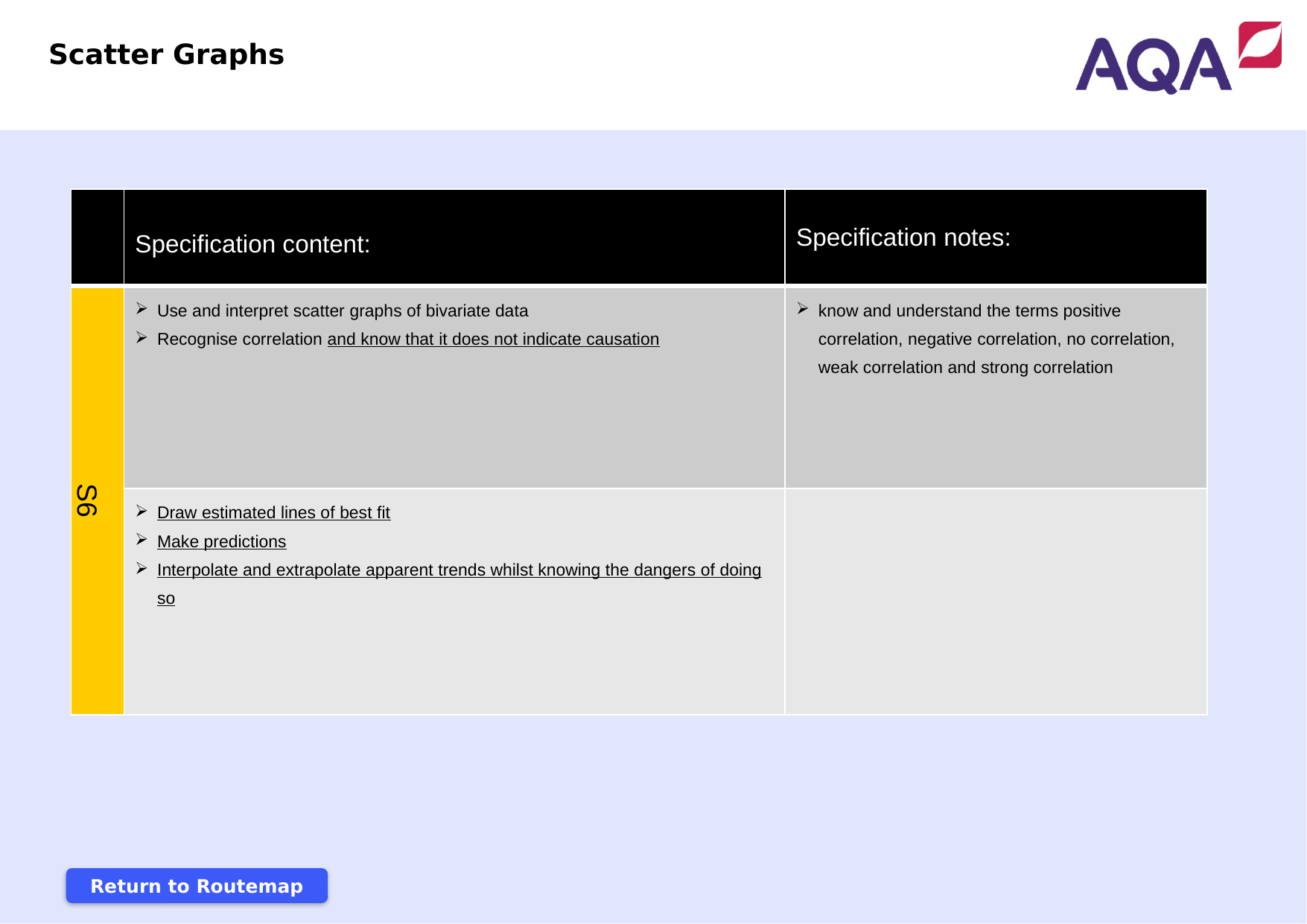

Scatter Graphs

|  | Specification content: | Specification notes: |
| --- | --- | --- |
| S6 | Use and interpret scatter graphs of bivariate data Recognise correlation and know that it does not indicate causation | know and understand the terms positive correlation, negative correlation, no correlation, weak correlation and strong correlation |
|  | Draw estimated lines of best fit Make predictions Interpolate and extrapolate apparent trends whilst knowing the dangers of doing so |  |